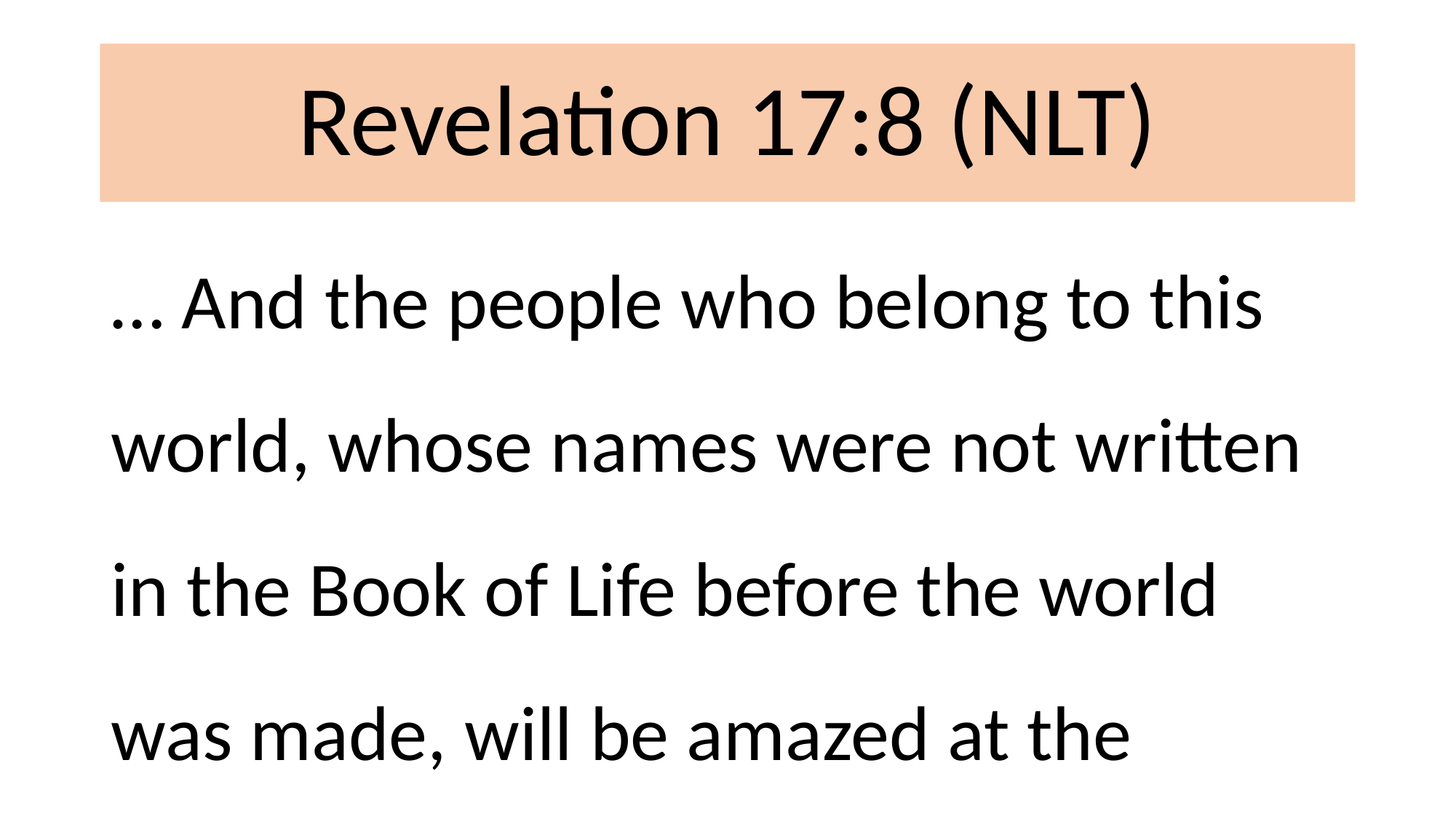

# Revelation 17:8 (NLT)
… And the people who belong to this world, whose names were not written in the Book of Life before the world was made, will be amazed at the reappearance of this beast who had died.